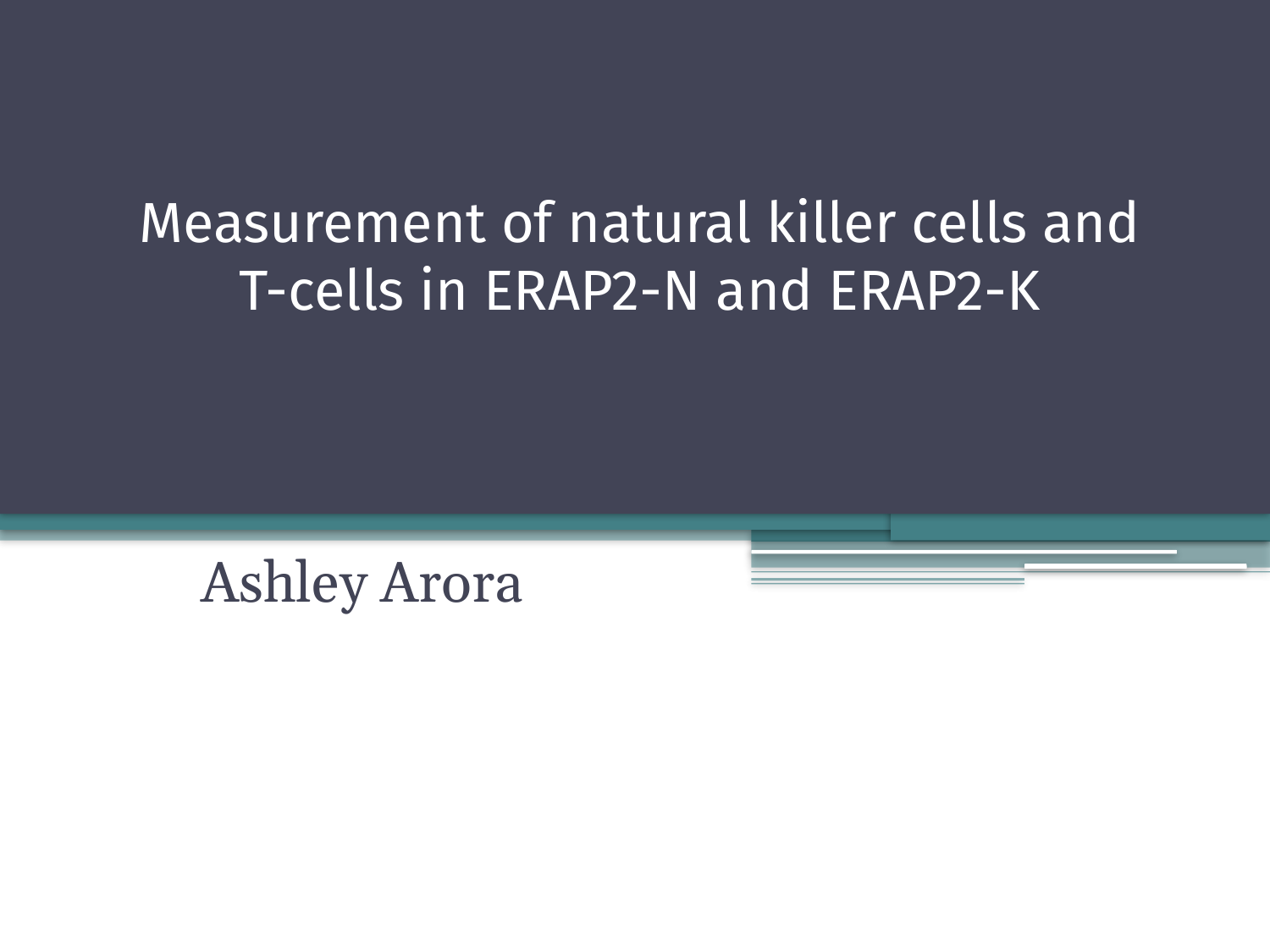

# Measurement of natural killer cells and T-cells in ERAP2-N and ERAP2-K
Ashley Arora